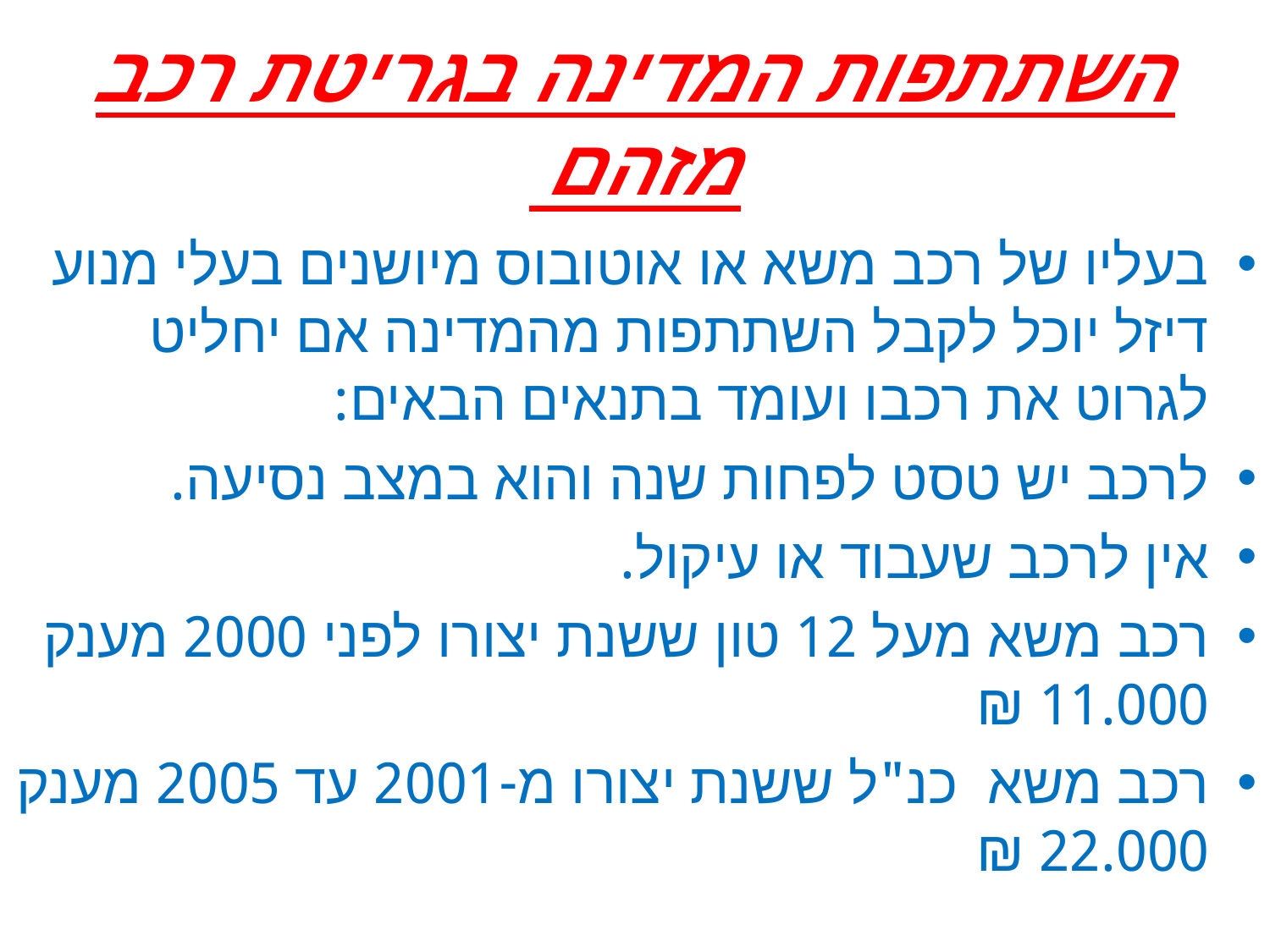

# השתתפות המדינה בגריטת רכב מזהם
בעליו של רכב משא או אוטובוס מיושנים בעלי מנוע דיזל יוכל לקבל השתתפות מהמדינה אם יחליט לגרוט את רכבו ועומד בתנאים הבאים:
לרכב יש טסט לפחות שנה והוא במצב נסיעה.
אין לרכב שעבוד או עיקול.
רכב משא מעל 12 טון ששנת יצורו לפני 2000 מענק 11.000 ₪
רכב משא  כנ"ל ששנת יצורו מ-2001 עד 2005 מענק 22.000 ₪